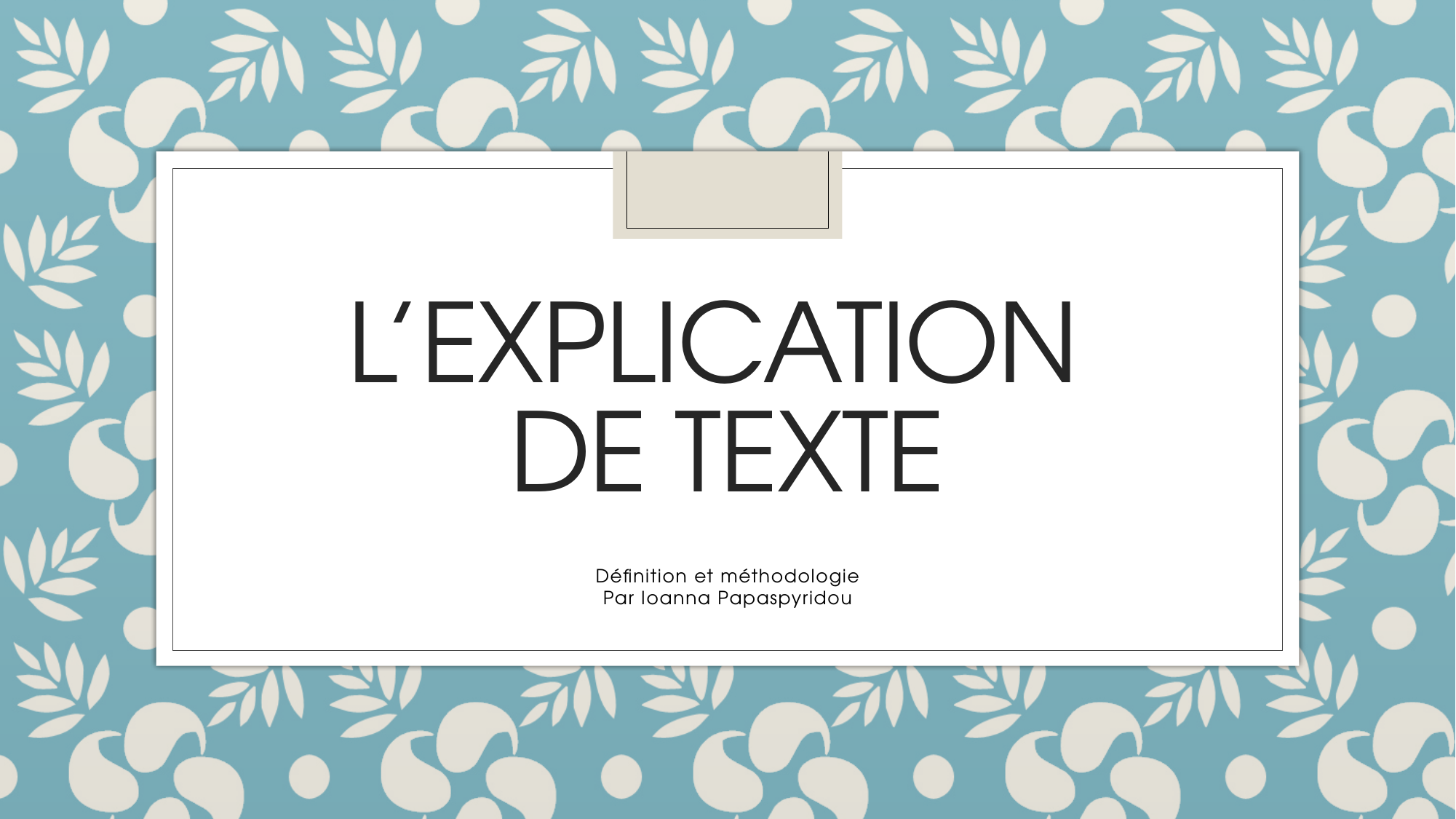

# L’EXPLICATION DE TEXTE
Définition et méthodologie
Par Ioanna Papaspyridou